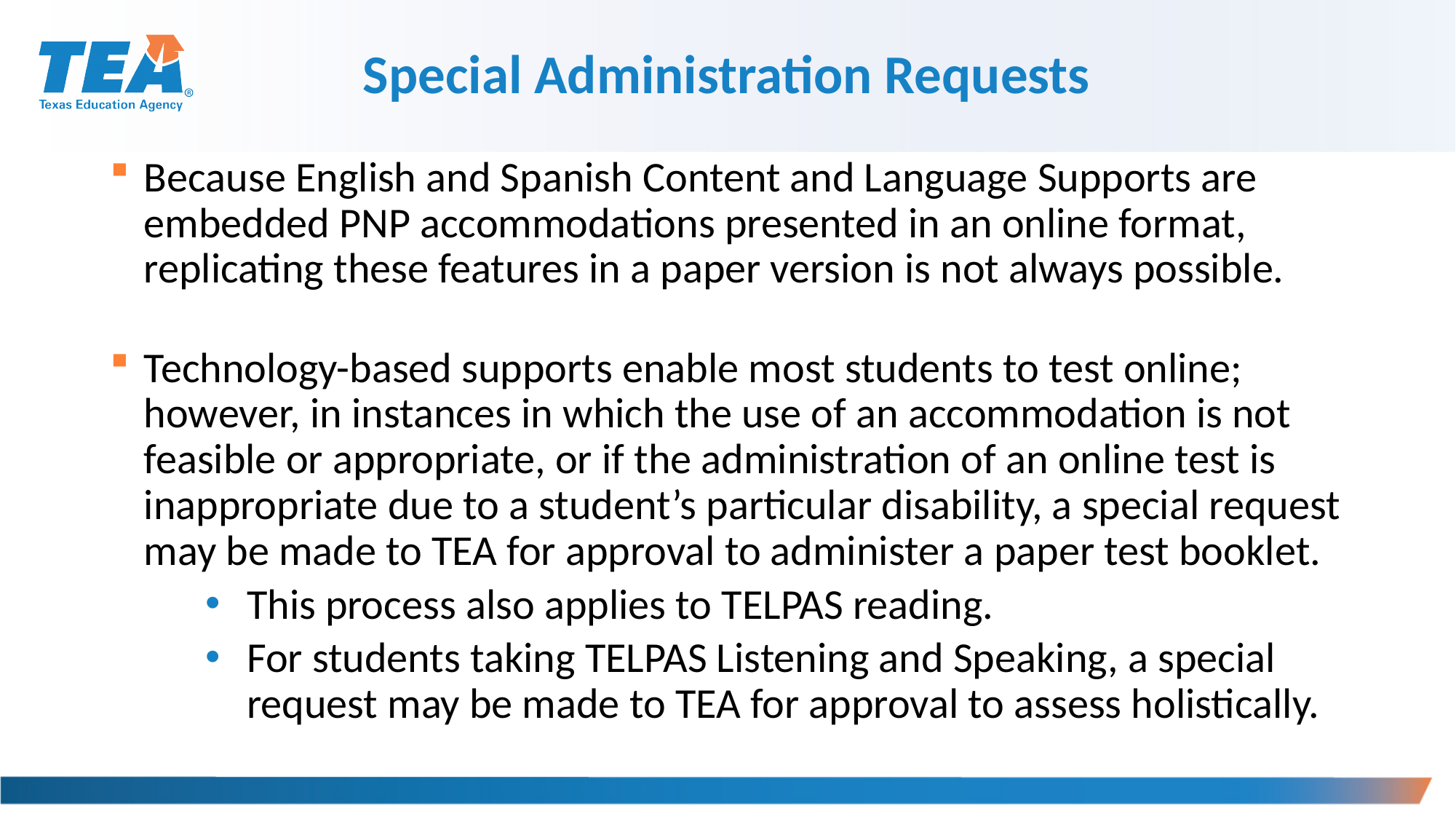

Special Administration Requests
Because English and Spanish Content and Language Supports are embedded PNP accommodations presented in an online format, replicating these features in a paper version is not always possible.

Technology-based supports enable most students to test online; however, in instances in which the use of an accommodation is not feasible or appropriate, or if the administration of an online test is inappropriate due to a student’s particular disability, a special request may be made to TEA for approval to administer a paper test booklet.
This process also applies to TELPAS reading.
For students taking TELPAS Listening and Speaking, a special request may be made to TEA for approval to assess holistically.